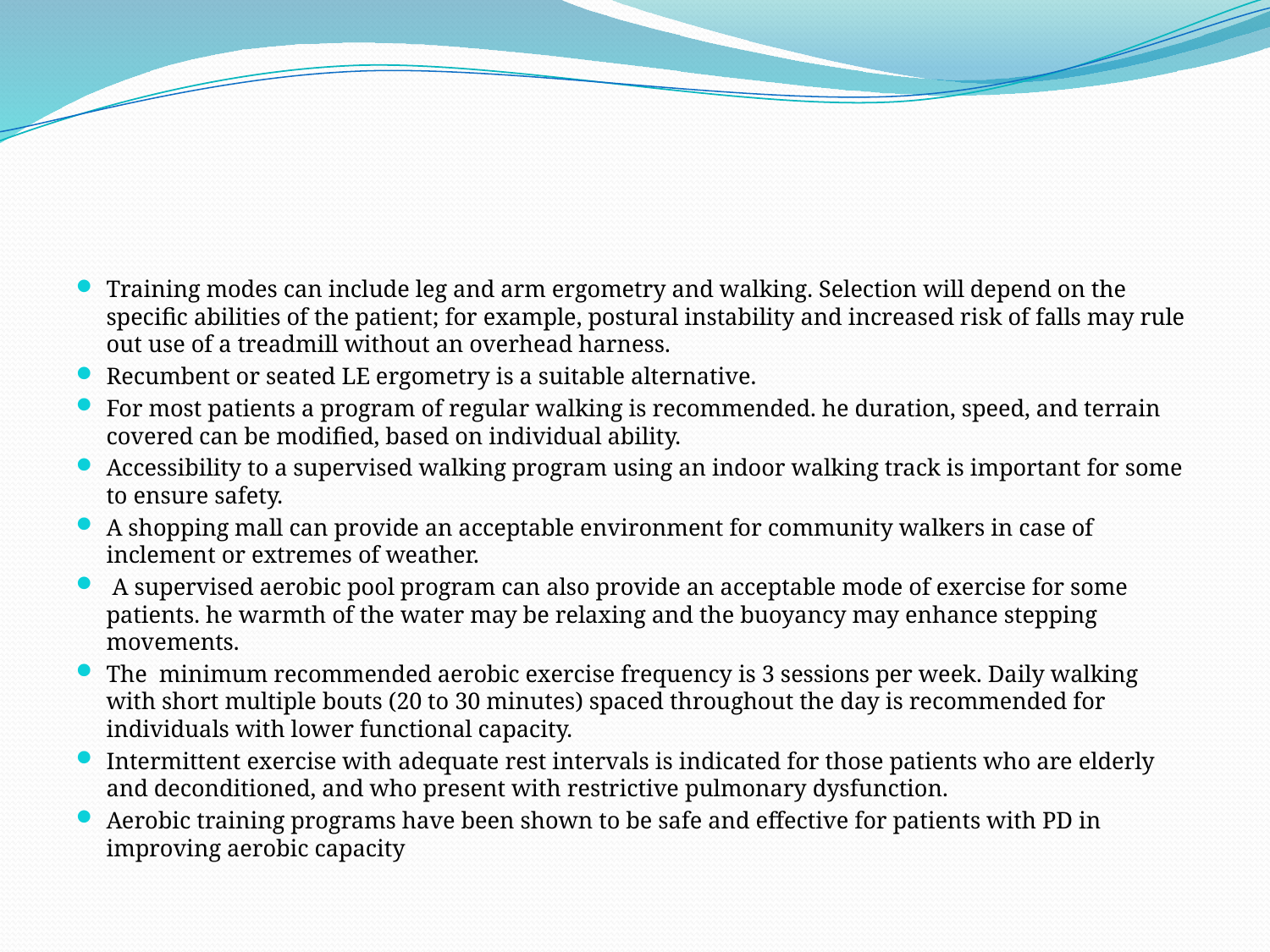

#
Training modes can include leg and arm ergometry and walking. Selection will depend on the specific abilities of the patient; for example, postural instability and increased risk of falls may rule out use of a treadmill without an overhead harness.
Recumbent or seated LE ergometry is a suitable alternative.
For most patients a program of regular walking is recommended. he duration, speed, and terrain covered can be modified, based on individual ability.
Accessibility to a supervised walking program using an indoor walking track is important for some to ensure safety.
A shopping mall can provide an acceptable environment for community walkers in case of inclement or extremes of weather.
 A supervised aerobic pool program can also provide an acceptable mode of exercise for some patients. he warmth of the water may be relaxing and the buoyancy may enhance stepping movements.
The  minimum recommended aerobic exercise frequency is 3 sessions per week. Daily walking with short multiple bouts (20 to 30 minutes) spaced throughout the day is recommended for individuals with lower functional capacity.
Intermittent exercise with adequate rest intervals is indicated for those patients who are elderly and deconditioned, and who present with restrictive pulmonary dysfunction.
Aerobic training programs have been shown to be safe and effective for patients with PD in improving aerobic capacity